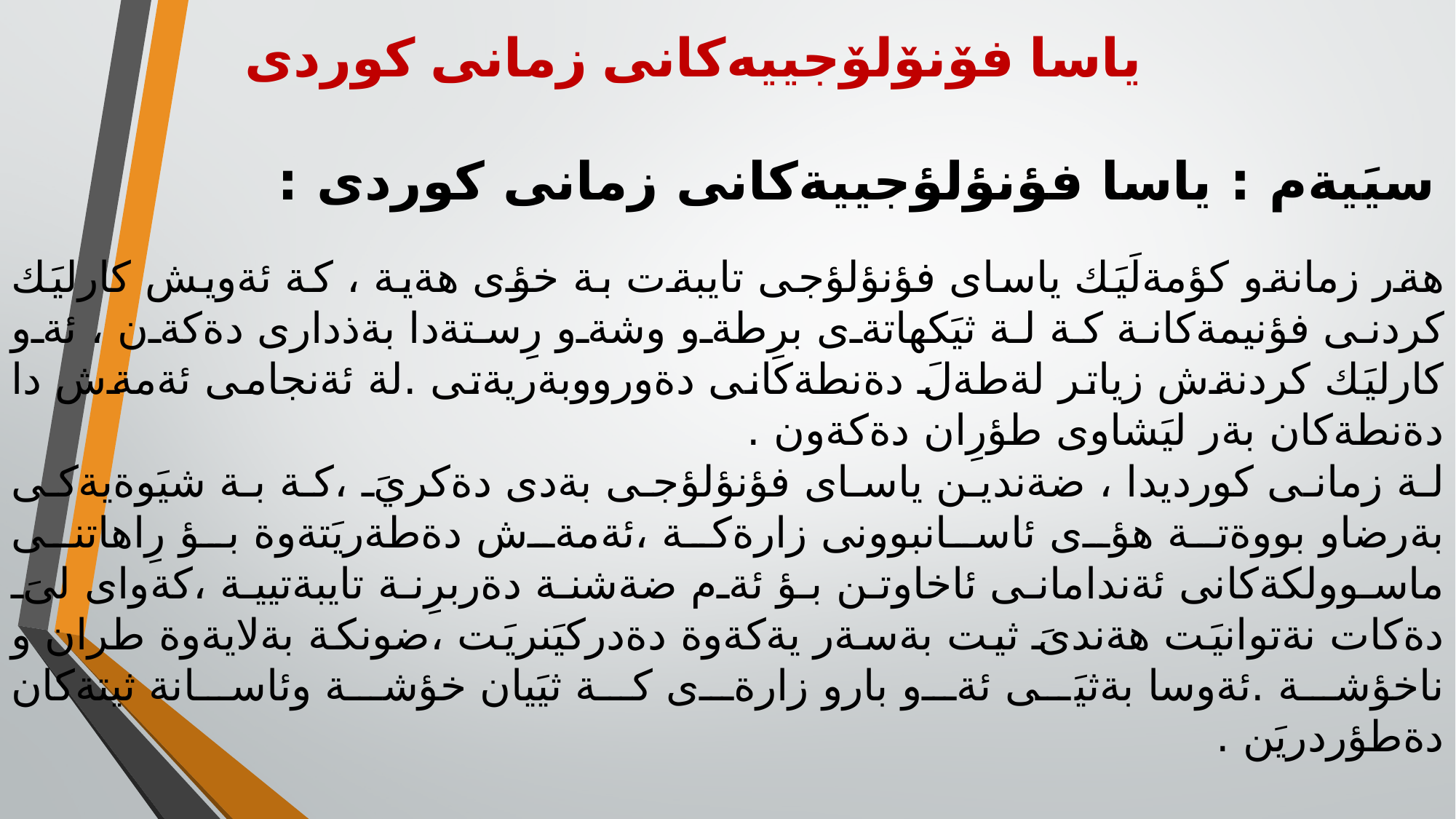

# یاسا فۆنۆلۆجییەکانی زمانی کوردی
 سيَيةم : ياسا فؤنؤلؤجييةكانى زمانى كوردى :

هةر زمانةو كؤمةلَيَك ياساى فؤنؤلؤجى تايبةت بة خؤى هةية ، كة ئةويش كارليَك كردنى فؤنيمةكانة كة لة ثيَكهاتةى برِطةو وشةو رِستةدا بةذدارى دةكةن ، ئةو كارليَك كردنةش زياتر لةطةلَ دةنطةكانى دةورووبةريةتى .لة ئةنجامى ئةمةش دا دةنطةكان بةر ليَشاوى طؤرِان دةكةون .
لة زمانى كورديدا ، ضةندين ياساى فؤنؤلؤجى بةدى دةكريَ ،كة بة شيَوةيةكى بةرضاو بووةتة هؤى ئاسانبوونى زارةكة ،ئةمةش دةطةريَتةوة بؤ رِاهاتنى ماسوولكةكانى ئةندامانى ئاخاوتن بؤ ئةم ضةشنة دةربرِنة تايبةتيية ،كةواى لىَ دةكات نةتوانيَت هةندىَ ثيت بةسةر يةكةوة دةدركيَنريَت ،ضونكة بةلايةوة طران و ناخؤشة .ئةوسا بةثيَى ئةو بارو زارةى كة ثيَيان خؤشة وئاسانة ثيتةكان دةطؤردريَن .